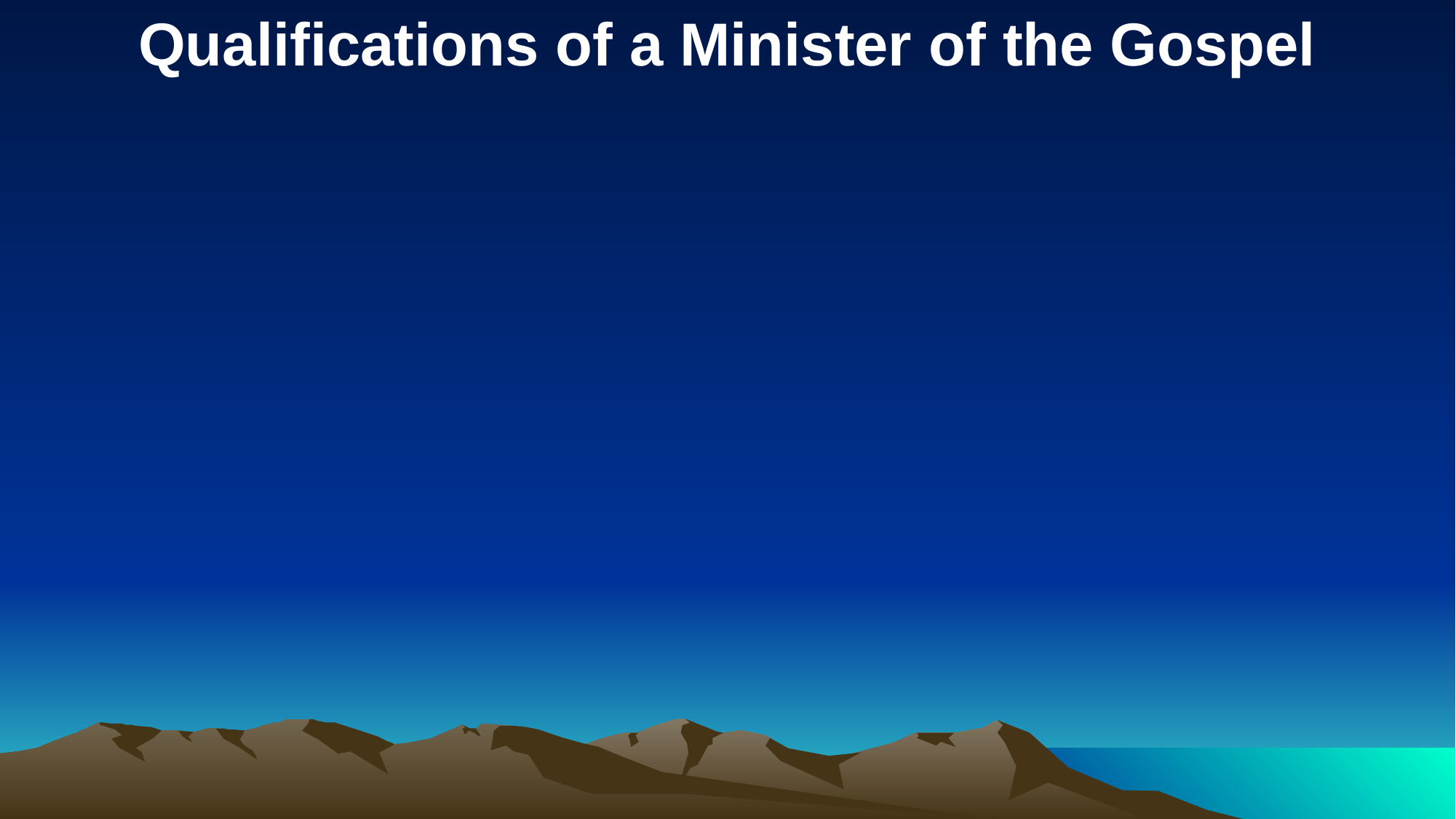

Qualifications of a Minister of the Gospel